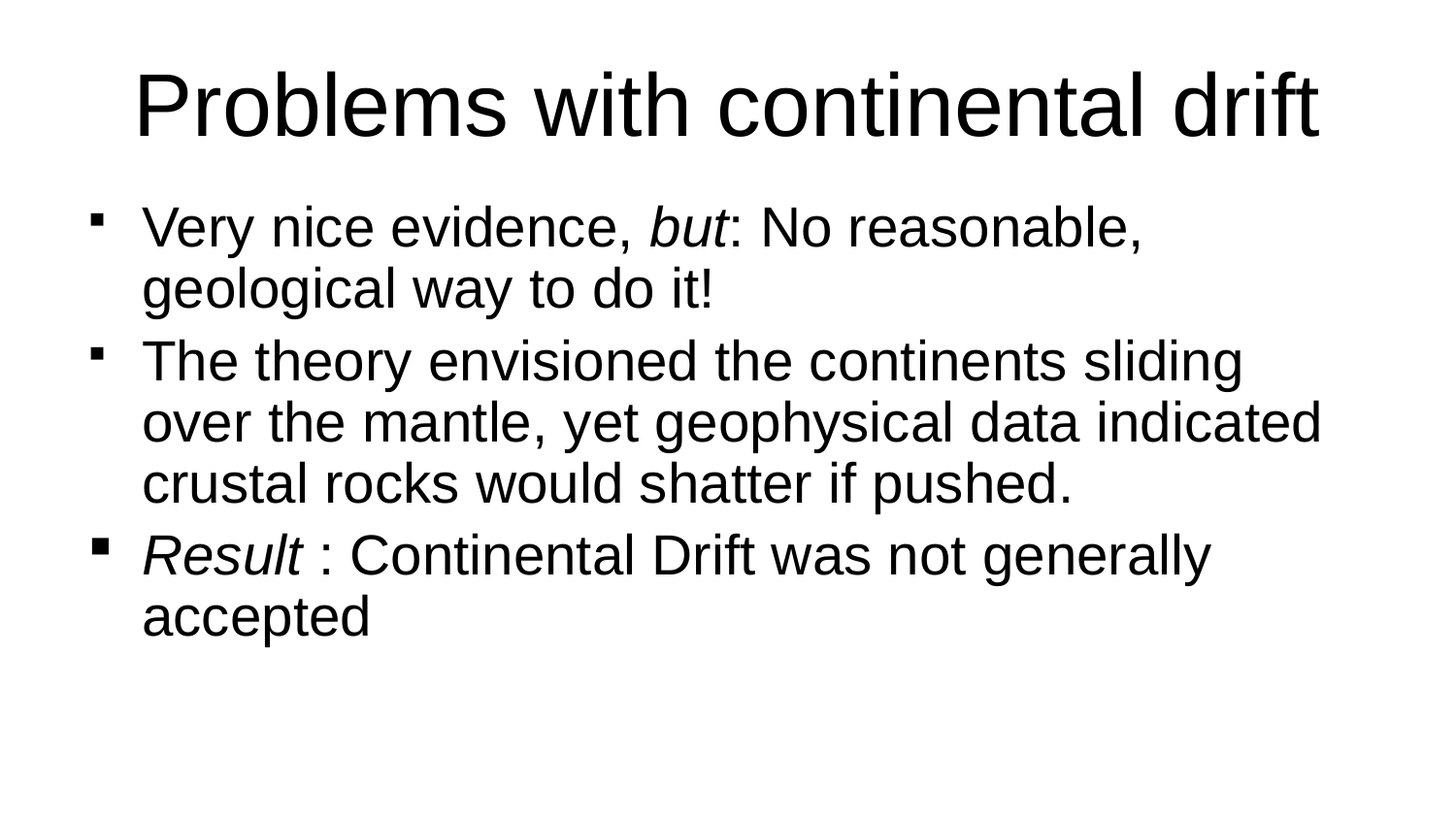

# Problems with continental drift
Very nice evidence, but: No reasonable, geological way to do it!
The theory envisioned the continents sliding over the mantle, yet geophysical data indicated crustal rocks would shatter if pushed.
Result : Continental Drift was not generally accepted